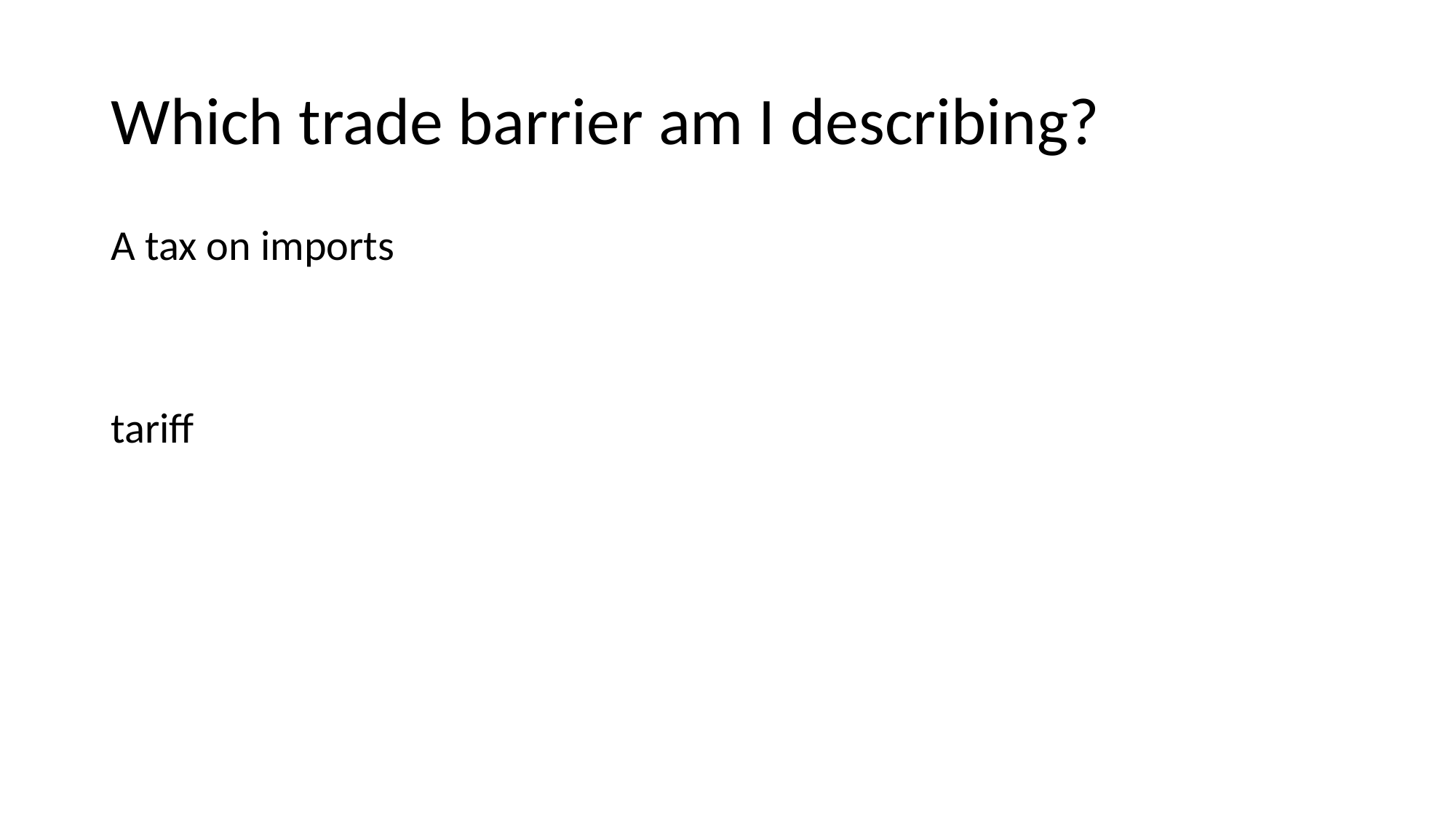

# Which trade barrier am I describing?
A tax on imports

tariff